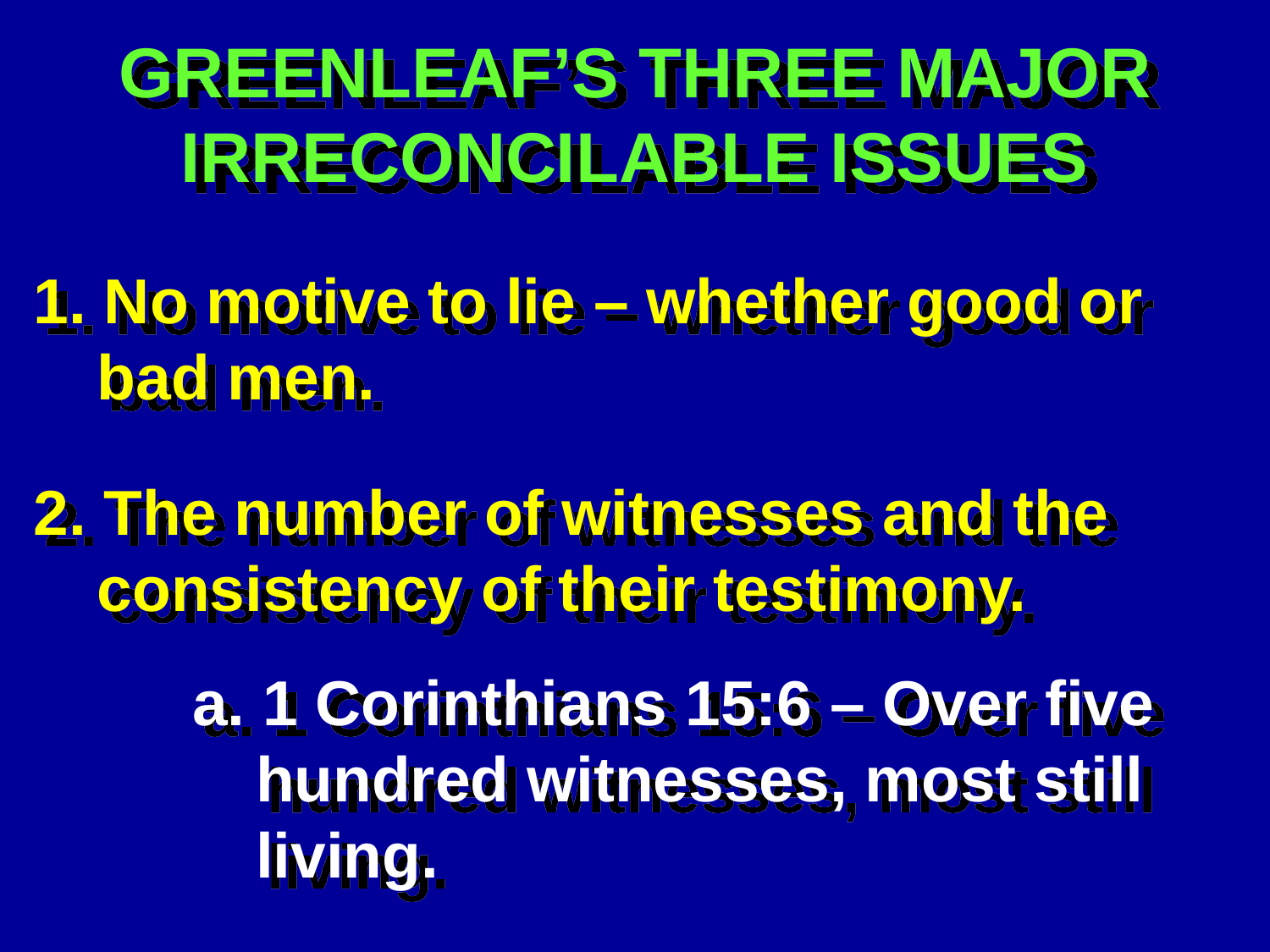

GREENLEAF’S THREE MAJOR IRRECONCILABLE ISSUES

1. No motive to lie – whether good or bad men.
2. The number of witnesses and the consistency of their testimony.
a. 1 Corinthians 15:6 – Over five hundred witnesses, most still living.